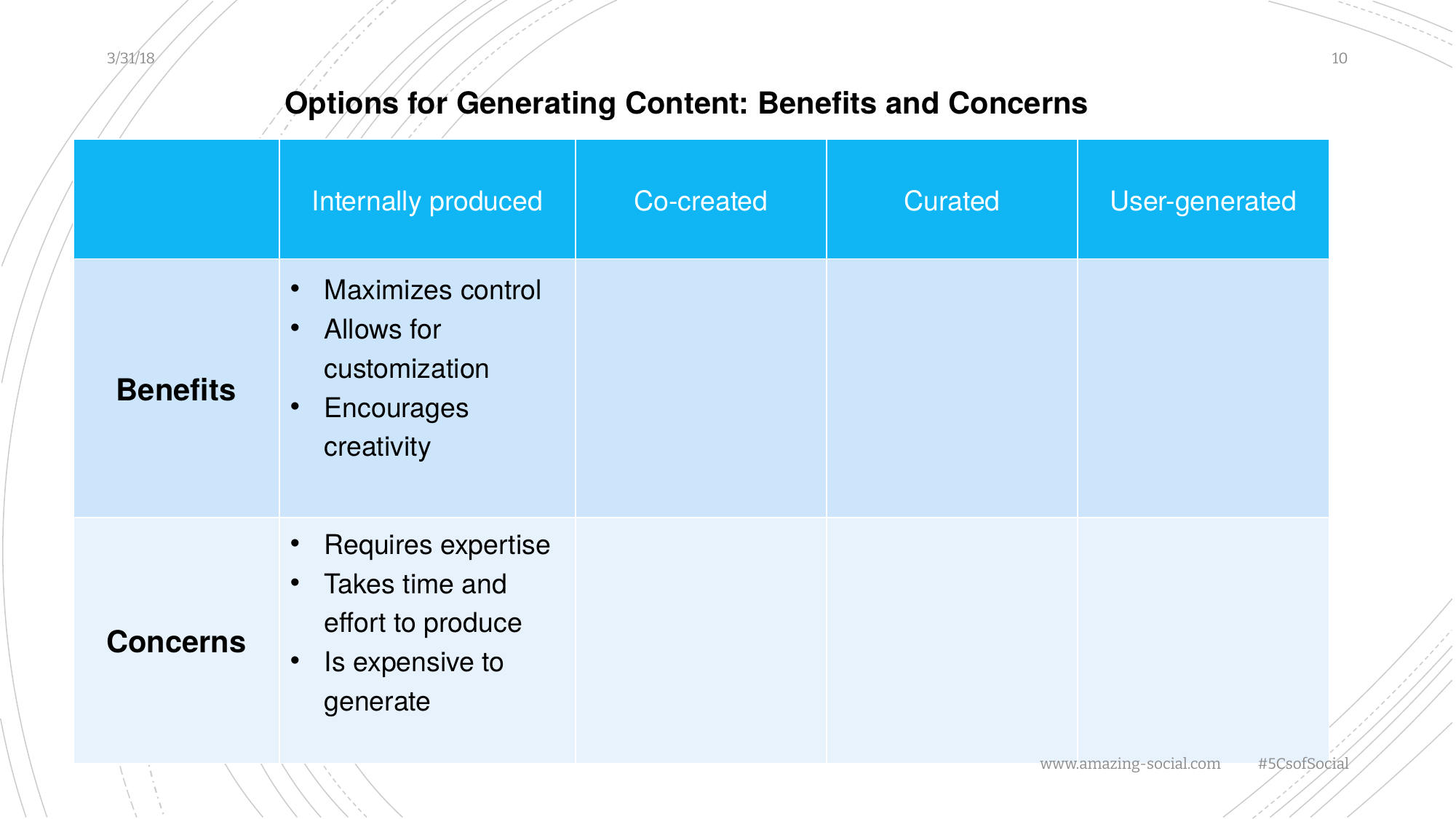

3/31/18
10
Options for Generating Content: Benefits and Concerns
|  | Internally produced | Co-created | Curated | User-generated |
| --- | --- | --- | --- | --- |
| Benefits | Maximizes control Allows for customization Encourages creativity |  |  |  |
| Concerns | Requires expertise Takes time and effort to produce Is expensive to generate |  |  |  |
# Benefits/Concerns
www.amazing-social.com            #5CsofSocial